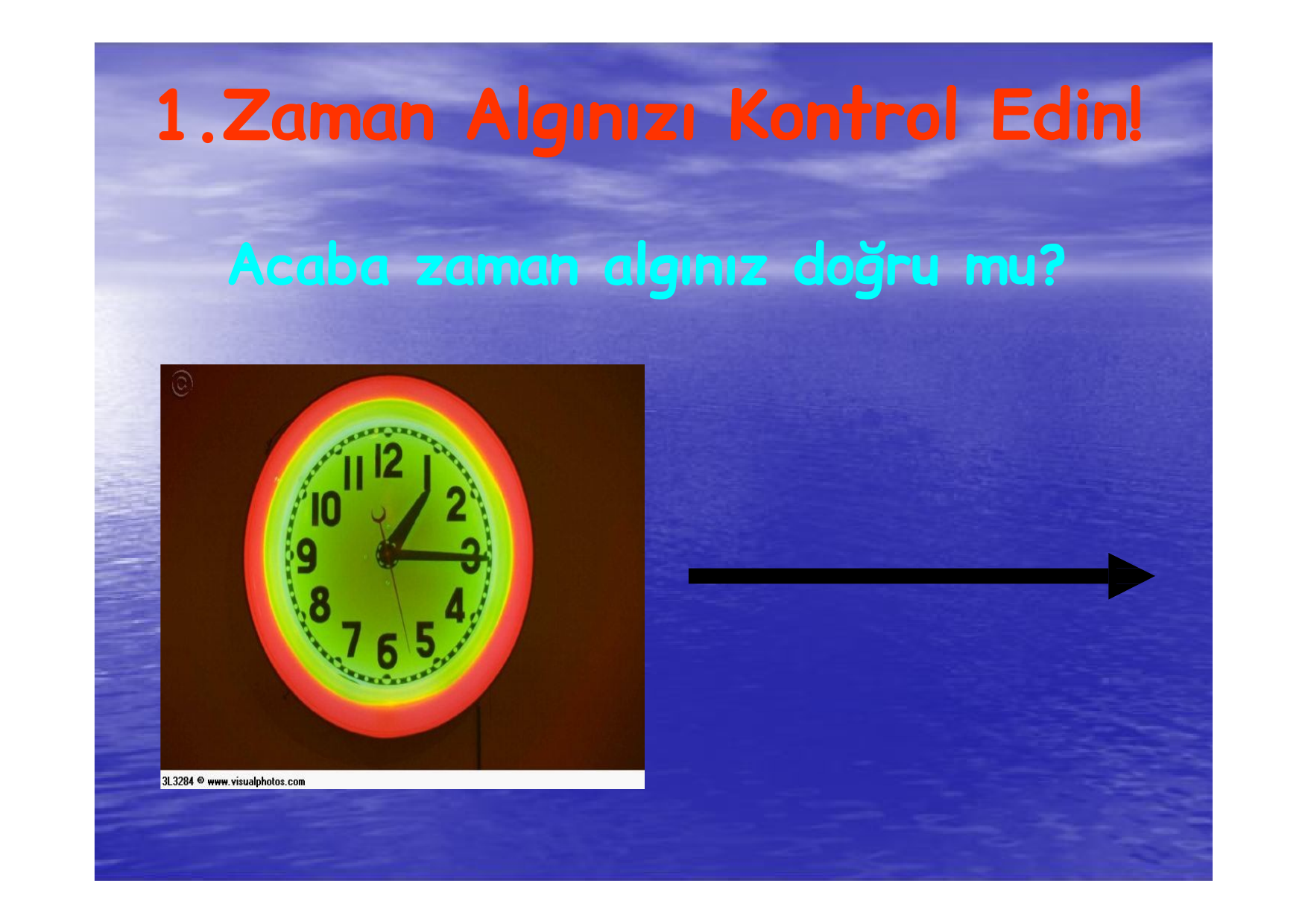

1.Zaman Algınızı Kontrol Edin!
Acaba zaman algınız doğru mu?